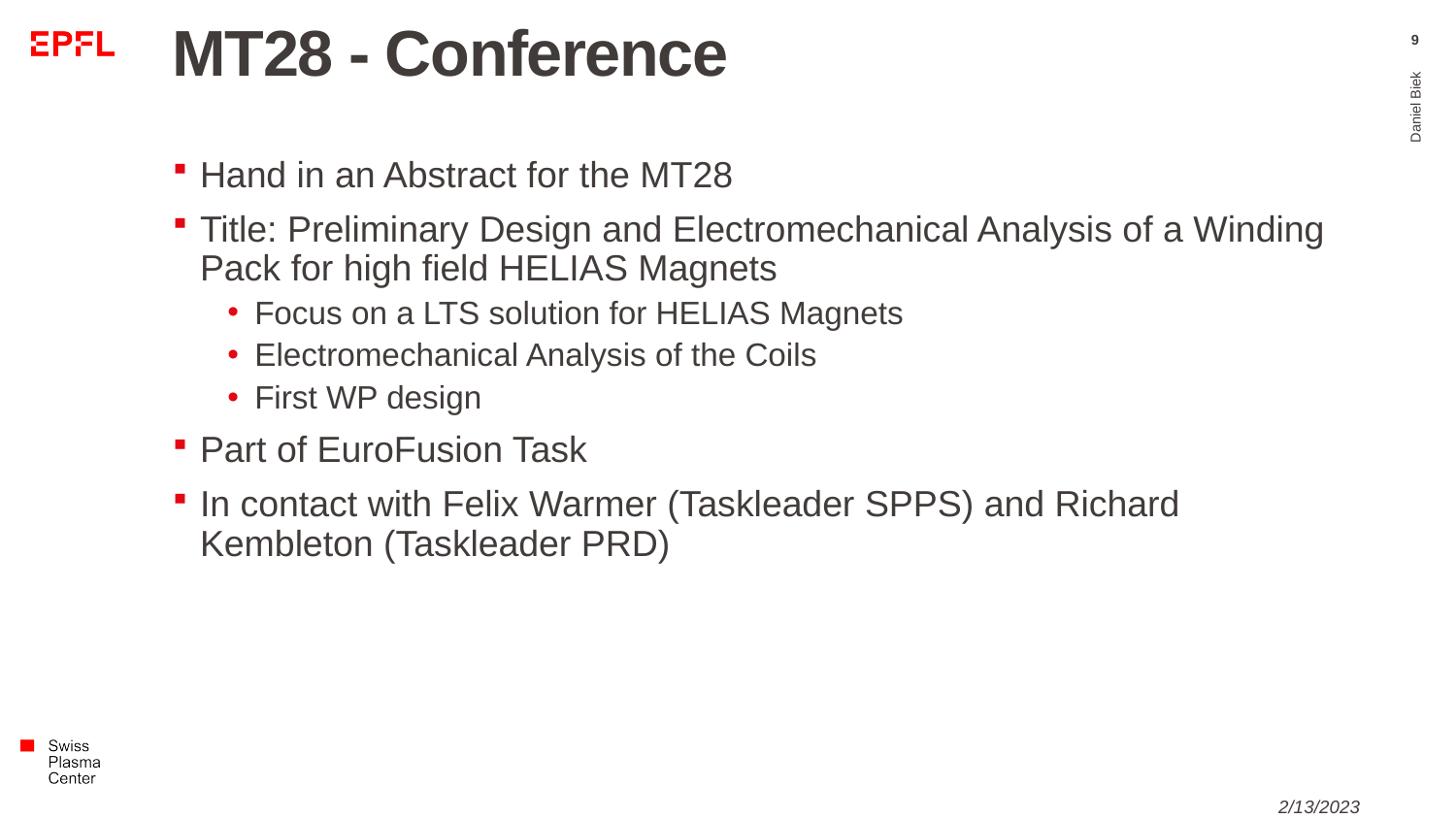

# MT28 - Conference
9
Hand in an Abstract for the MT28
Title: Preliminary Design and Electromechanical Analysis of a Winding Pack for high field HELIAS Magnets
Focus on a LTS solution for HELIAS Magnets
Electromechanical Analysis of the Coils
First WP design
Part of EuroFusion Task
In contact with Felix Warmer (Taskleader SPPS) and Richard Kembleton (Taskleader PRD)
Daniel Biek
2/13/2023